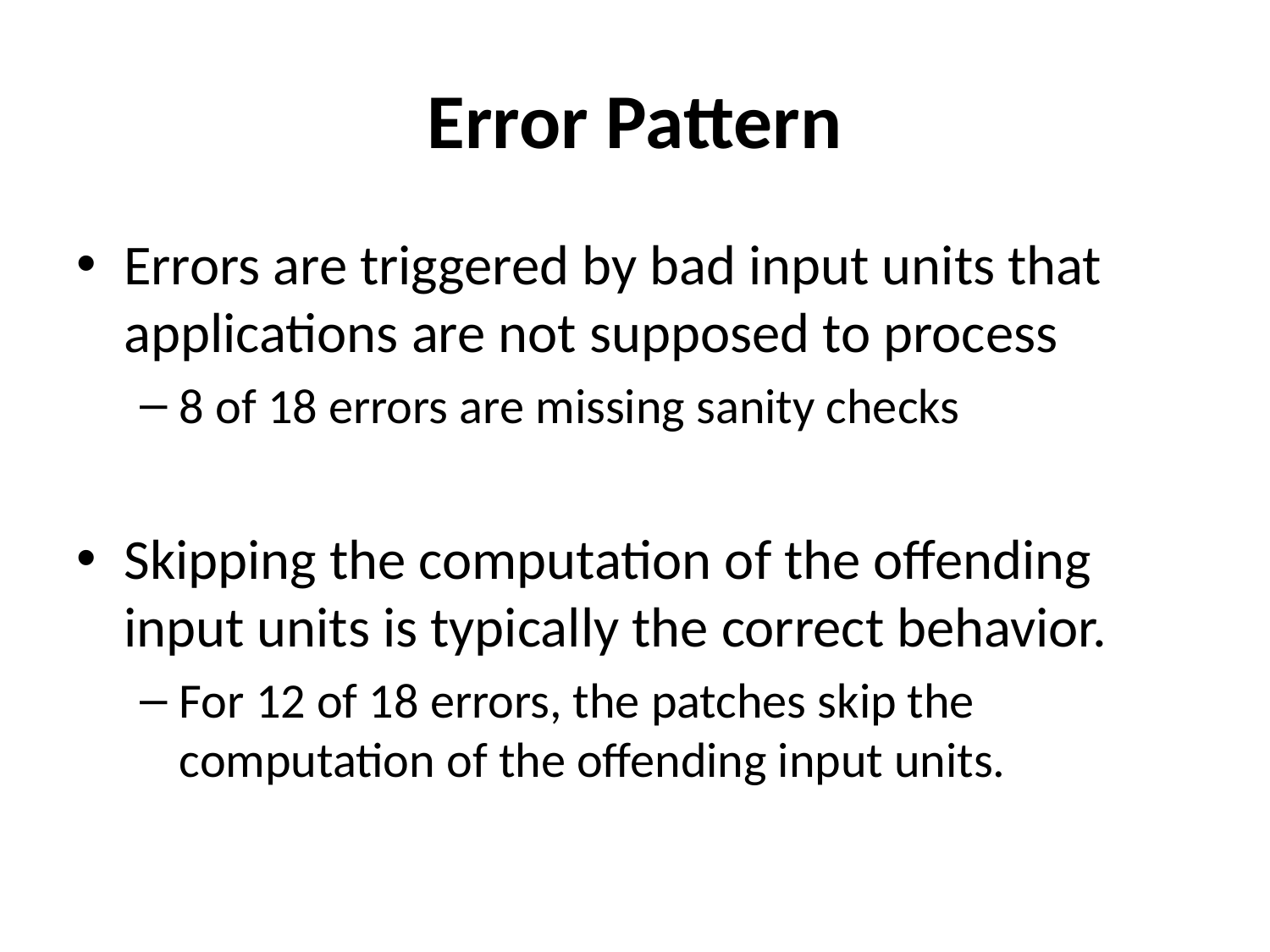

# Error Pattern
Errors are triggered by bad input units that applications are not supposed to process
8 of 18 errors are missing sanity checks

Skipping the computation of the offending input units is typically the correct behavior.
For 12 of 18 errors, the patches skip the computation of the offending input units.